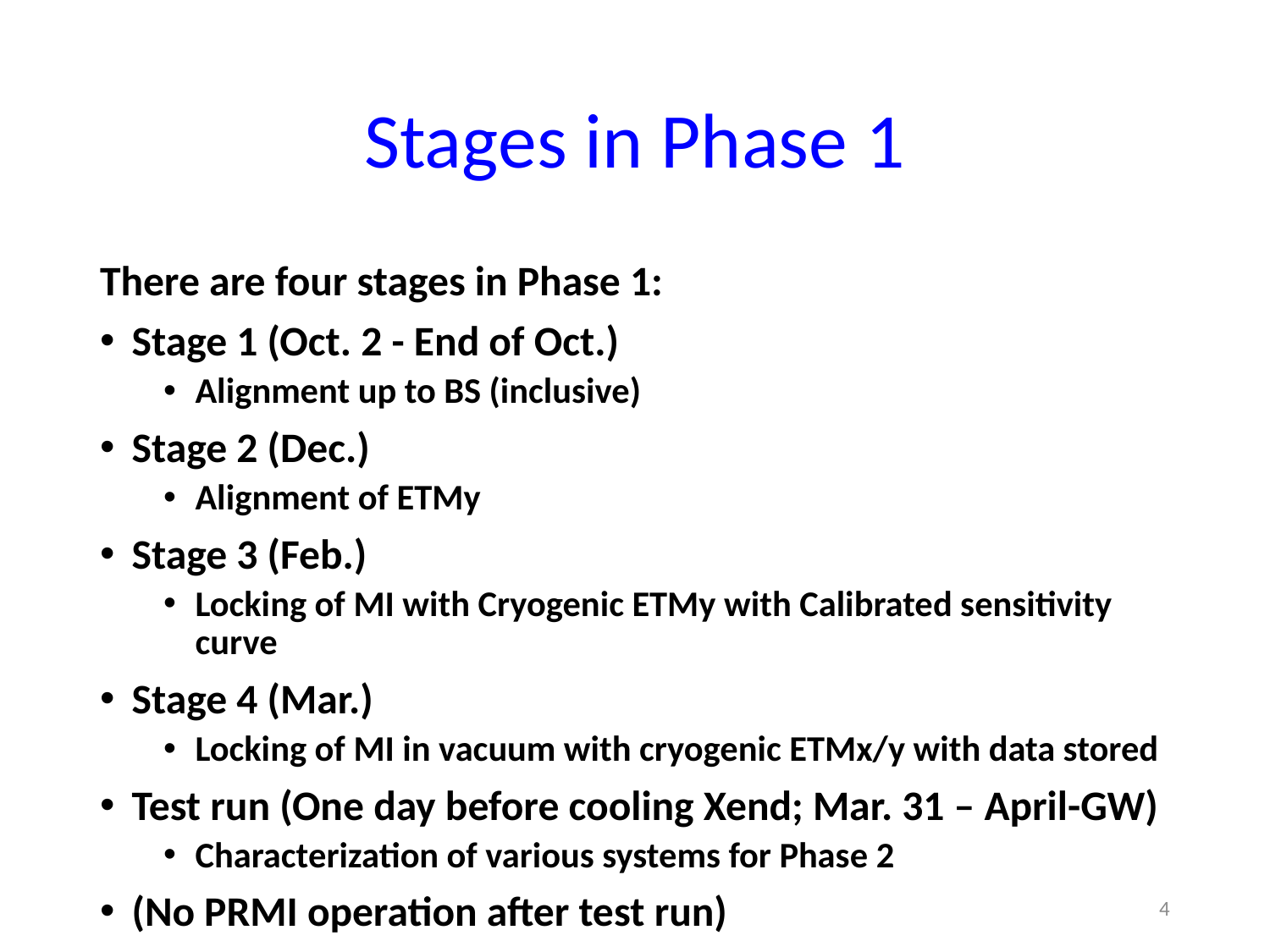

# Stages in Phase 1
There are four stages in Phase 1:
Stage 1 (Oct. 2 - End of Oct.)
Alignment up to BS (inclusive)
Stage 2 (Dec.)
Alignment of ETMy
Stage 3 (Feb.)
Locking of MI with Cryogenic ETMy with Calibrated sensitivity curve
Stage 4 (Mar.)
Locking of MI in vacuum with cryogenic ETMx/y with data stored
Test run (One day before cooling Xend; Mar. 31 – April-GW)
Characterization of various systems for Phase 2
(No PRMI operation after test run)
4